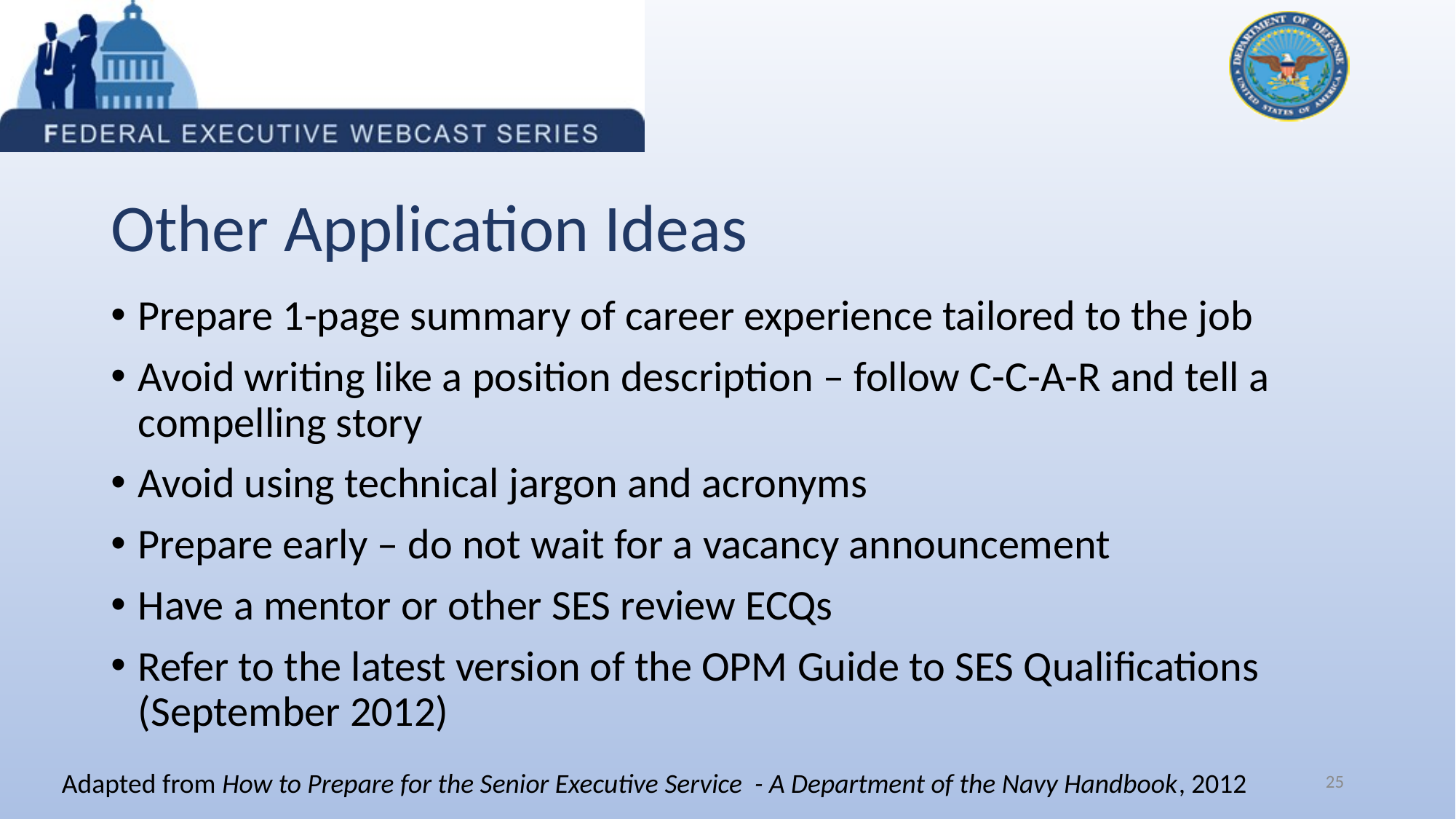

# Other Application Ideas
Prepare 1-page summary of career experience tailored to the job
Avoid writing like a position description – follow C-C-A-R and tell a compelling story
Avoid using technical jargon and acronyms
Prepare early – do not wait for a vacancy announcement
Have a mentor or other SES review ECQs
Refer to the latest version of the OPM Guide to SES Qualifications (September 2012)
25
Adapted from How to Prepare for the Senior Executive Service  - A Department of the Navy Handbook, 2012